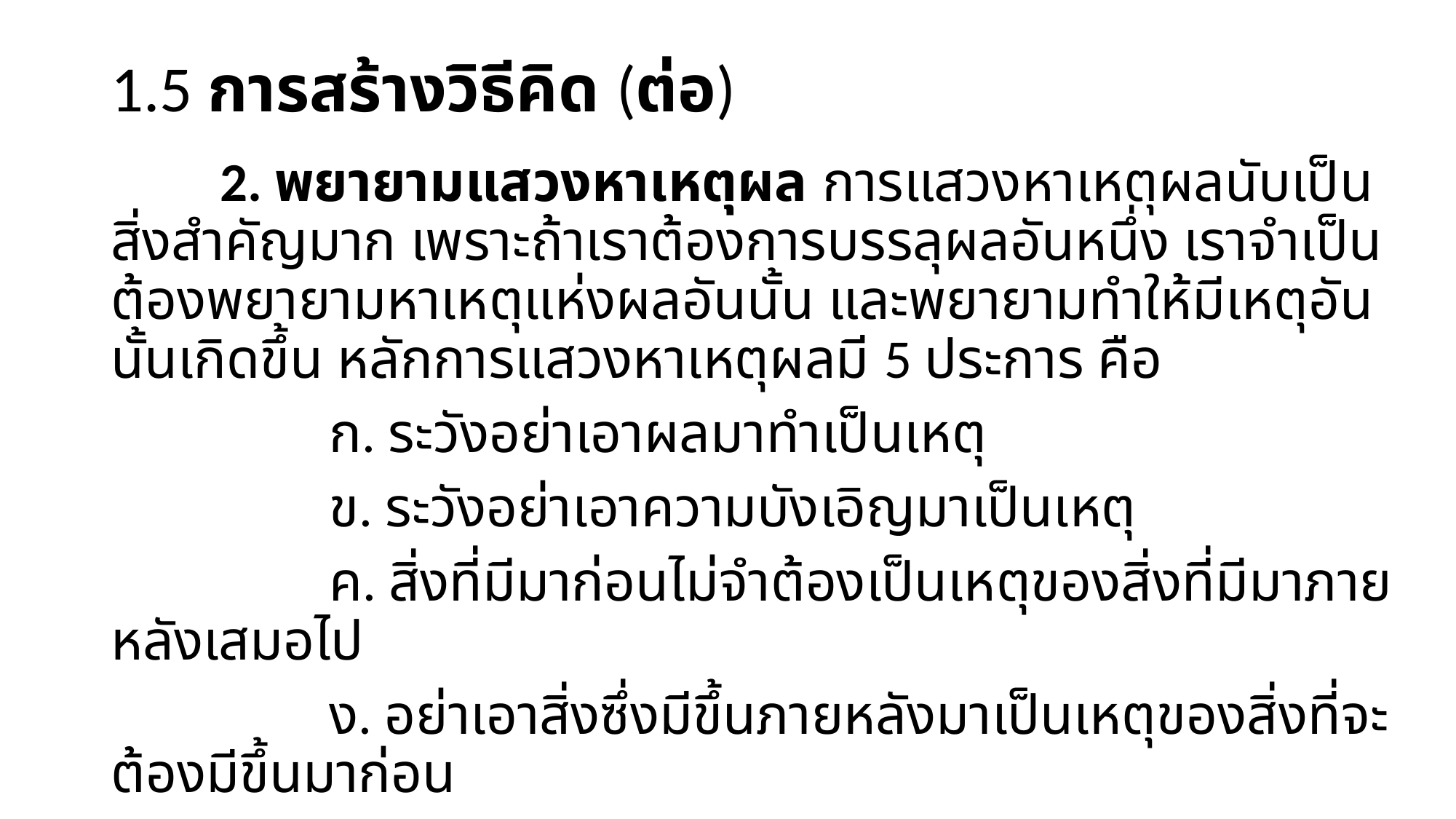

# 1.5 การสร้างวิธีคิด (ต่อ)
	2. พยายามแสวงหาเหตุผล การแสวงหาเหตุผลนับเป็นสิ่งสำคัญมาก เพราะถ้าเราต้องการบรรลุผลอันหนึ่ง เราจำเป็นต้องพยายามหาเหตุแห่งผลอันนั้น และพยายามทำให้มีเหตุอันนั้นเกิดขึ้น หลักการแสวงหาเหตุผลมี 5 ประการ คือ
		ก. ระวังอย่าเอาผลมาทำเป็นเหตุ
		ข. ระวังอย่าเอาความบังเอิญมาเป็นเหตุ
		ค. สิ่งที่มีมาก่อนไม่จำต้องเป็นเหตุของสิ่งที่มีมาภายหลังเสมอไป
		ง. อย่าเอาสิ่งซึ่งมีขึ้นภายหลังมาเป็นเหตุของสิ่งที่จะต้องมีขึ้นมาก่อน